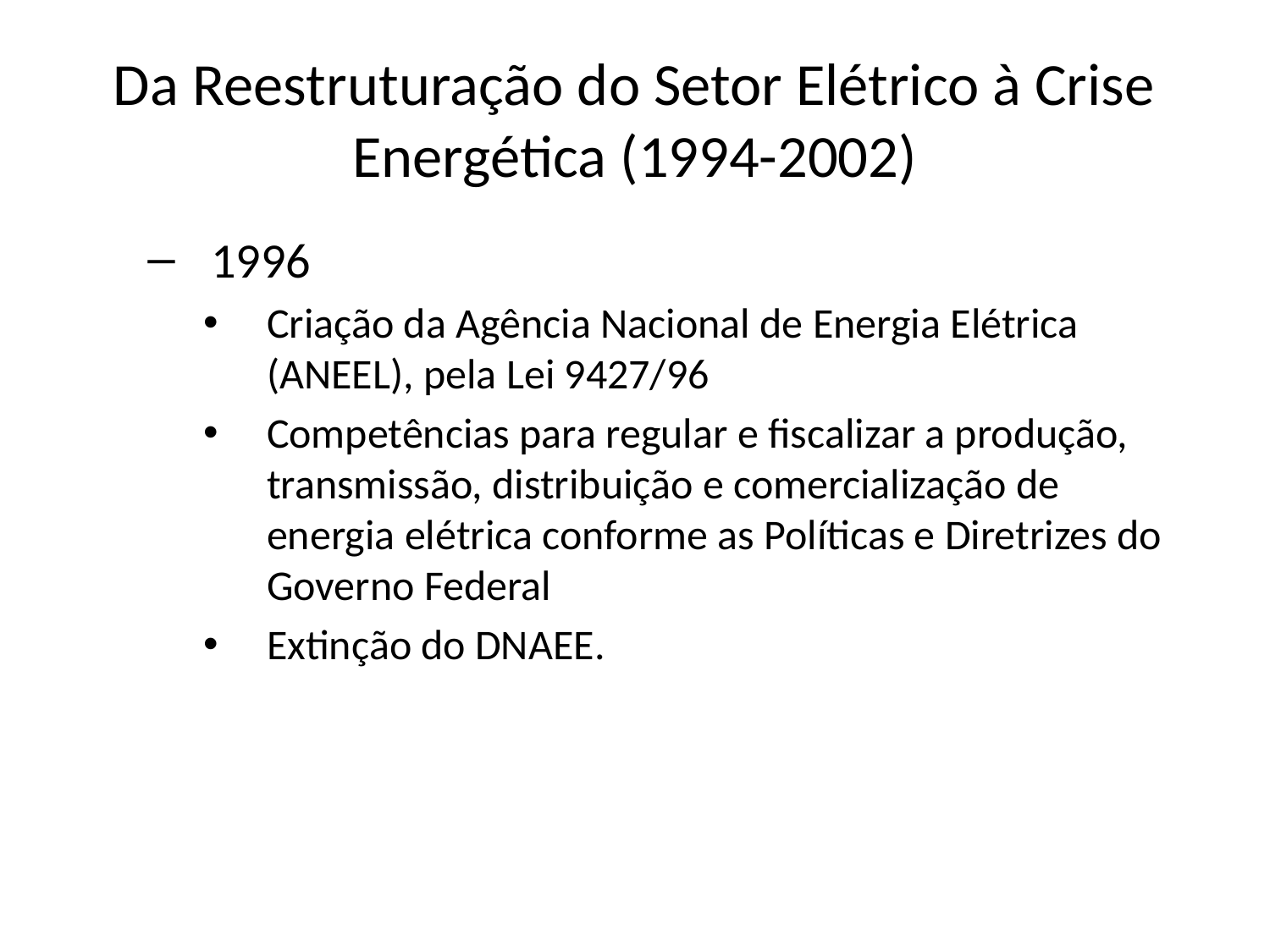

# Da Reestruturação do Setor Elétrico à Crise Energética (1994-2002)
1996
Criação da Agência Nacional de Energia Elétrica (ANEEL), pela Lei 9427/96
Competências para regular e fiscalizar a produção, transmissão, distribuição e comercialização de energia elétrica conforme as Políticas e Diretrizes do Governo Federal
Extinção do DNAEE.